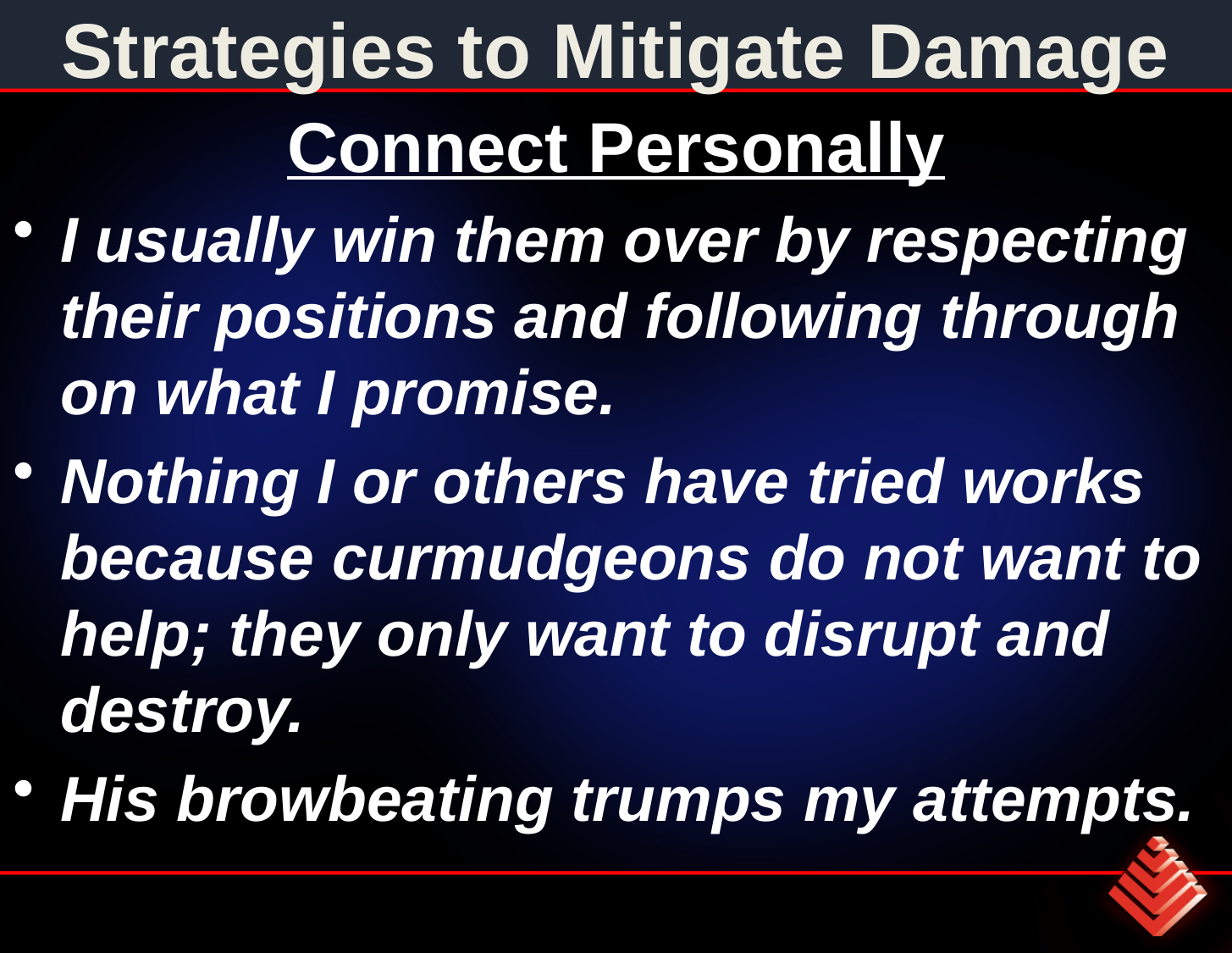

# Strategies to Mitigate Damage
Connect Personally
I usually win them over by respecting their positions and following through on what I promise.
Nothing I or others have tried works because curmudgeons do not want to help; they only want to disrupt and destroy.
His browbeating trumps my attempts.